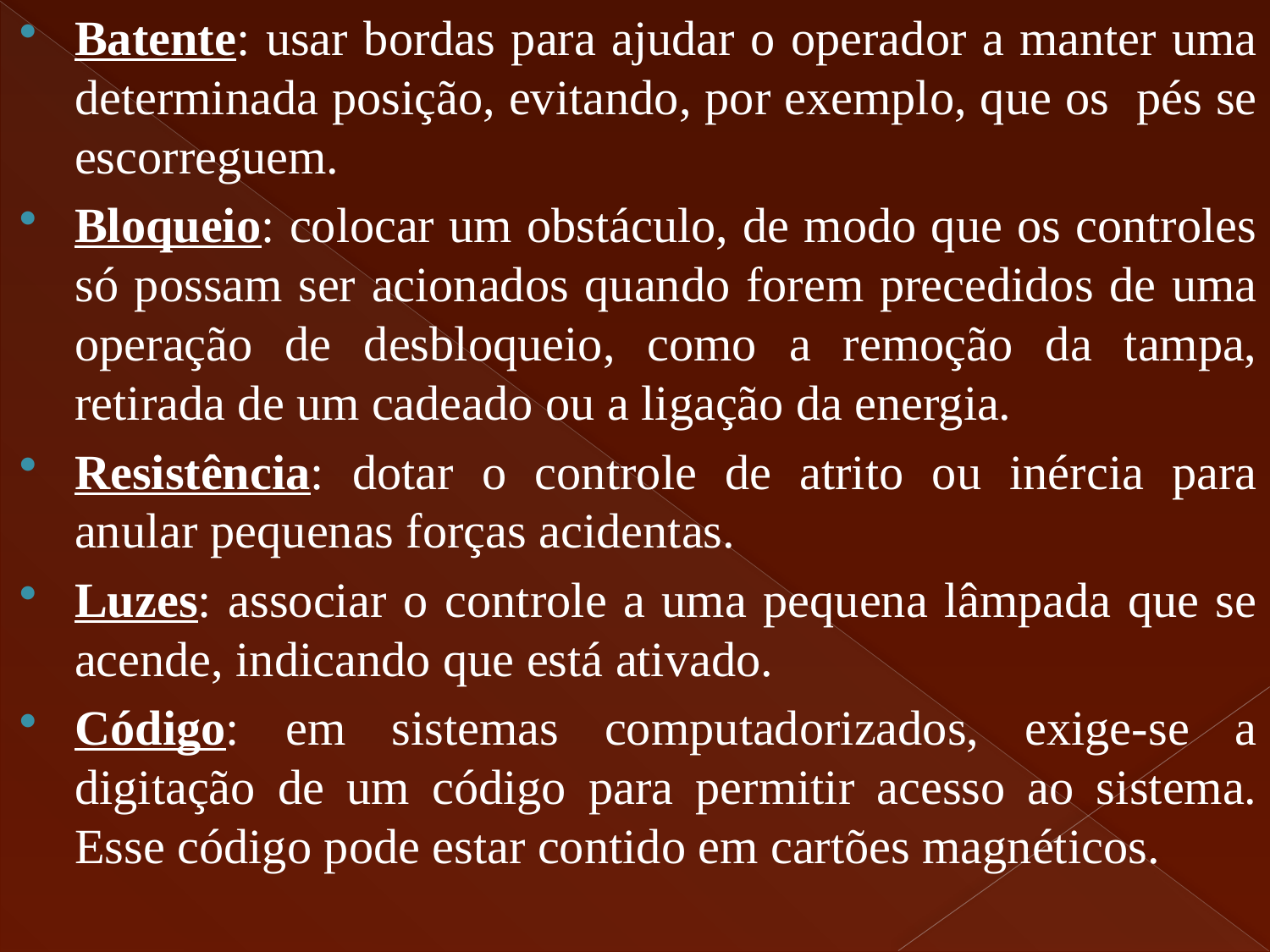

Batente: usar bordas para ajudar o operador a manter uma determinada posição, evitando, por exemplo, que os  pés se escorreguem.
Bloqueio: colocar um obstáculo, de modo que os controles só possam ser acionados quando forem precedidos de uma operação de desbloqueio, como a remoção da tampa, retirada de um cadeado ou a ligação da energia.
Resistência: dotar o controle de atrito ou inércia para anular pequenas forças acidentas.
Luzes: associar o controle a uma pequena lâmpada que se acende, indicando que está ativado.
Código: em sistemas computadorizados, exige-se a digitação de um código para permitir acesso ao sistema. Esse código pode estar contido em cartões magnéticos.